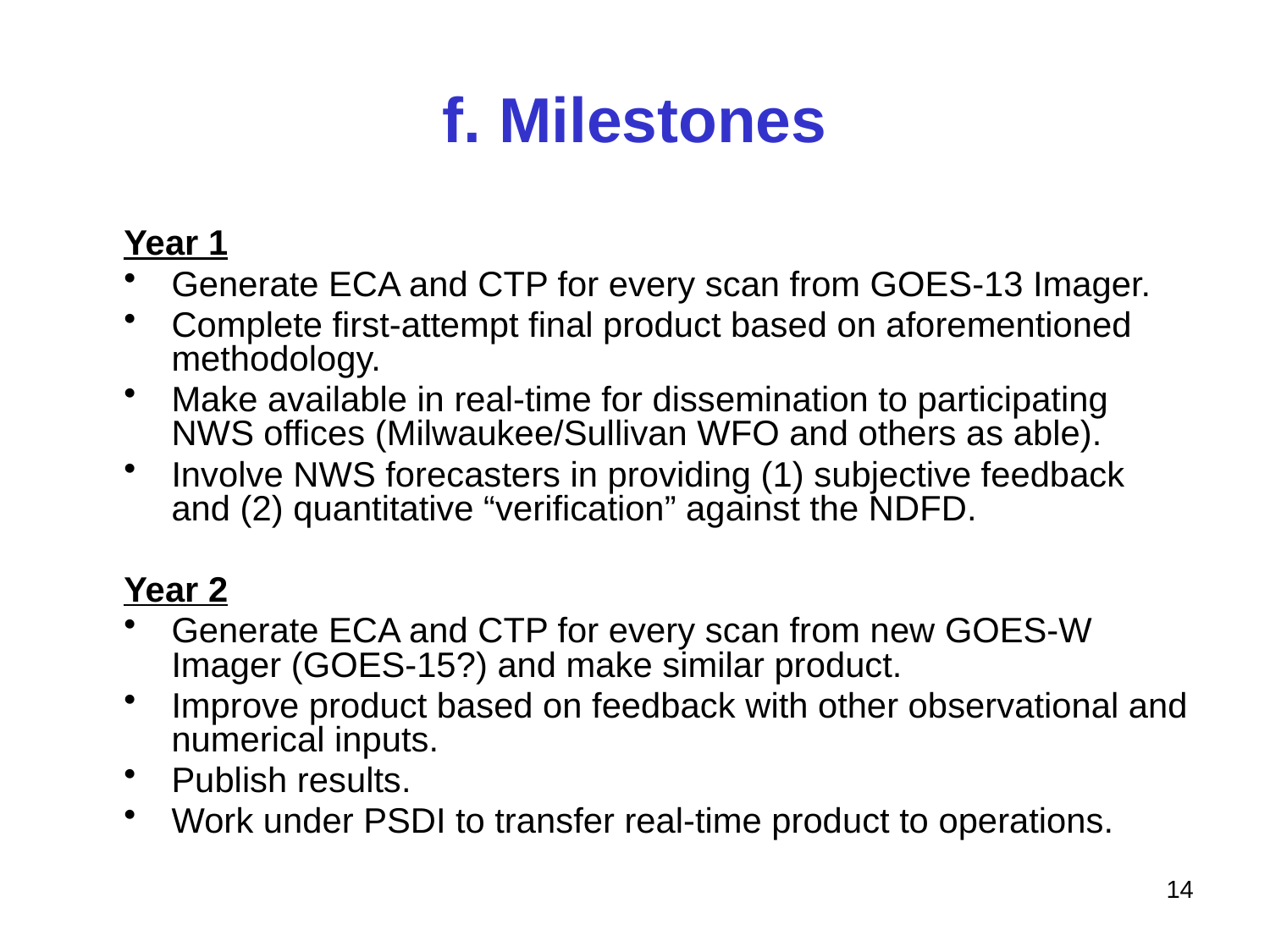

# f. Milestones
Year 1
Generate ECA and CTP for every scan from GOES-13 Imager.
Complete first-attempt final product based on aforementioned methodology.
Make available in real-time for dissemination to participating NWS offices (Milwaukee/Sullivan WFO and others as able).
Involve NWS forecasters in providing (1) subjective feedback and (2) quantitative “verification” against the NDFD.

Year 2
Generate ECA and CTP for every scan from new GOES-W Imager (GOES-15?) and make similar product.
Improve product based on feedback with other observational and numerical inputs.
Publish results.
Work under PSDI to transfer real-time product to operations.
14